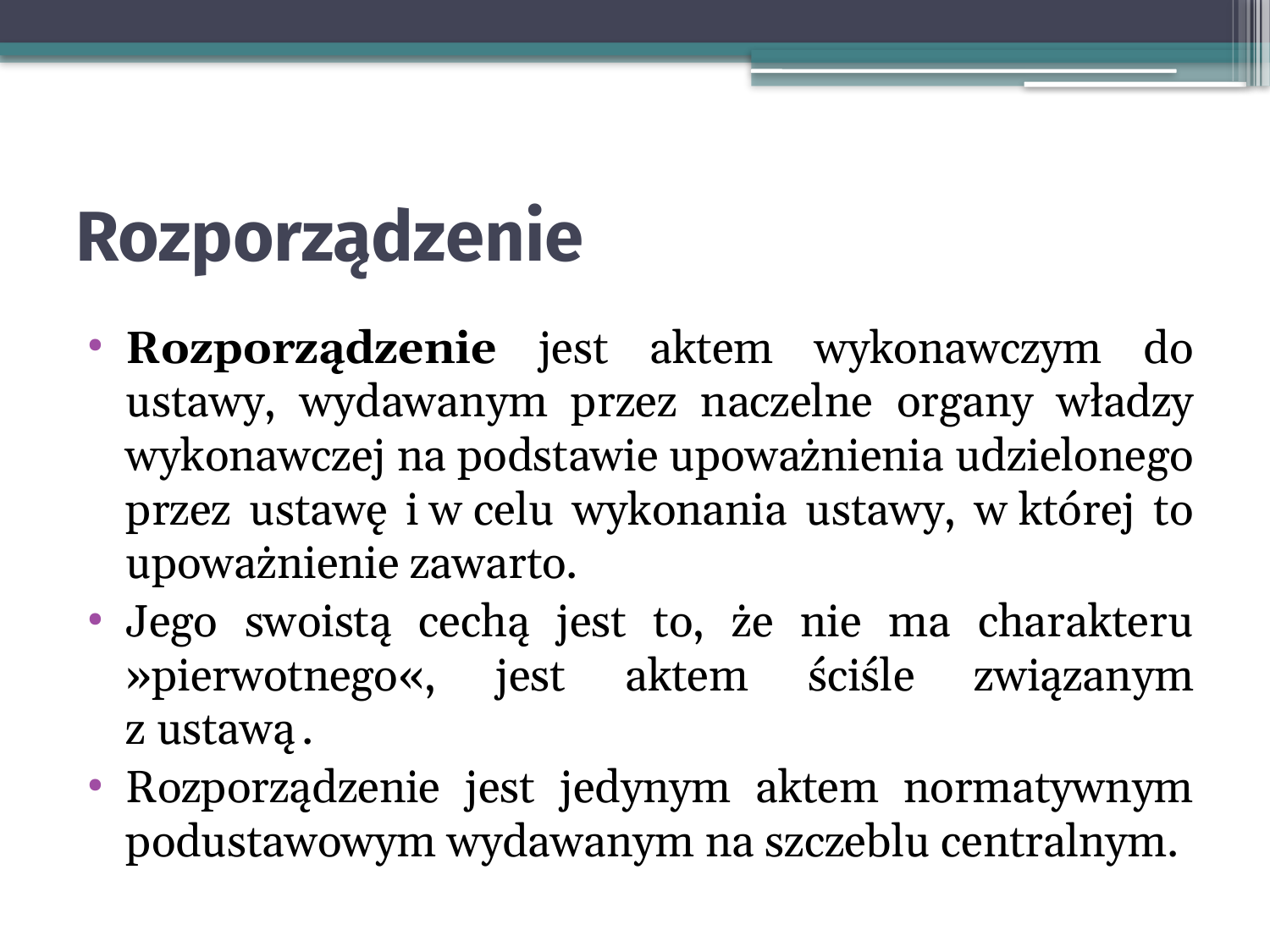

# Rozporządzenie
Rozporządzenie jest aktem wykonawczym do ustawy, wydawanym przez naczelne organy władzy wykonawczej na podstawie upoważnienia udzielonego przez ustawę i w celu wykonania ustawy, w której to upoważnienie zawarto.
Jego swoistą cechą jest to, że nie ma charakteru »pierwotnego«, jest aktem ściśle związanym z ustawą .
Rozporządzenie jest jedynym aktem normatywnym podustawowym wydawanym na szczeblu centralnym.